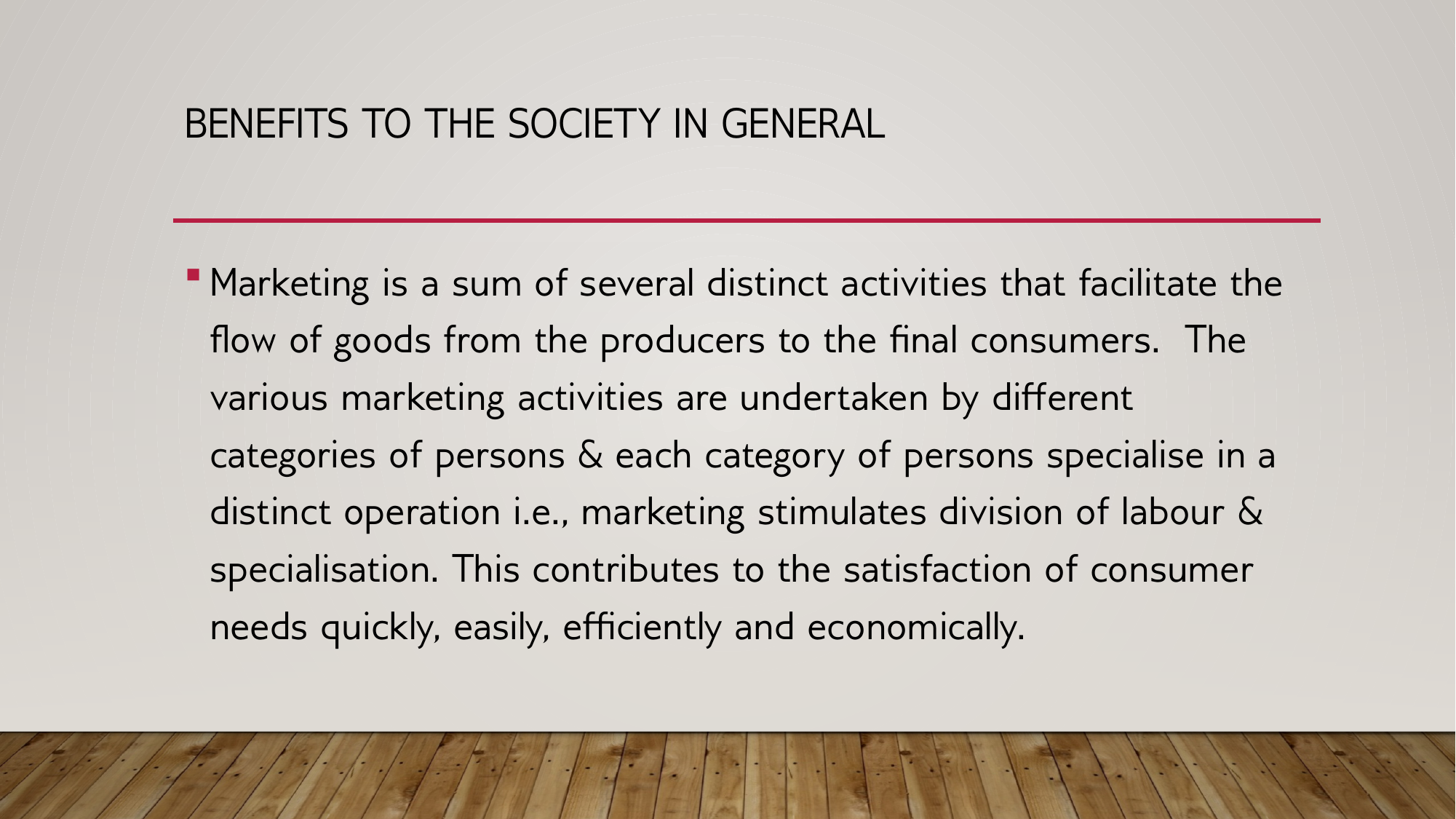

# Benefits to the society In general
Marketing is a sum of several distinct activities that facilitate the flow of goods from the producers to the final consumers.  The various marketing activities are undertaken by different categories of persons & each category of persons specialise in a distinct operation i.e., marketing stimulates division of labour & specialisation. This contributes to the satisfaction of consumer needs quickly, easily, efficiently and economically.